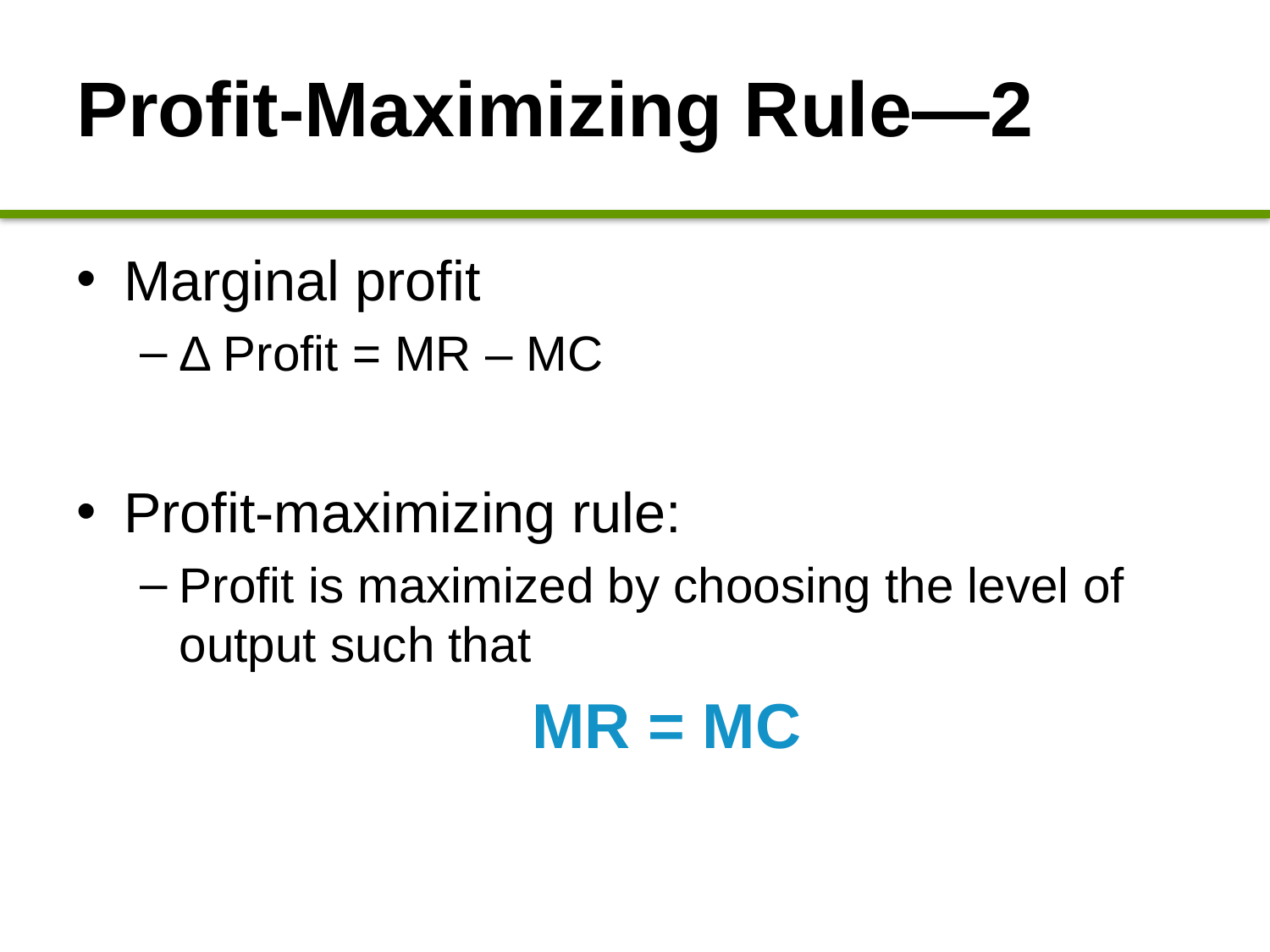

# Profit-Maximizing Rule—2
Marginal profit
Δ Profit = MR – MC

Profit-maximizing rule:
Profit is maximized by choosing the level of output such that
MR = MC